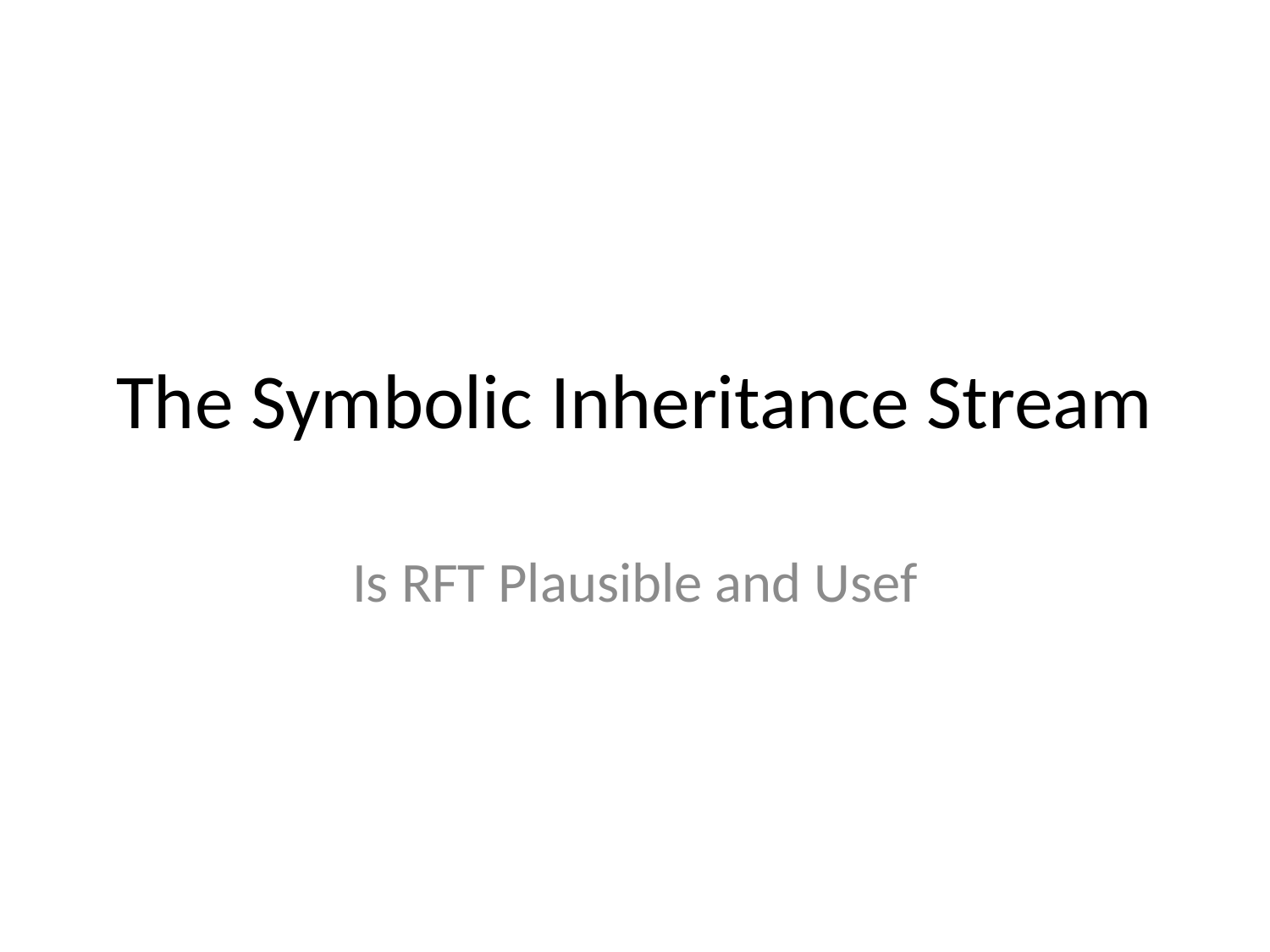

# The Symbolic Inheritance Stream
Is RFT Plausible and Usef